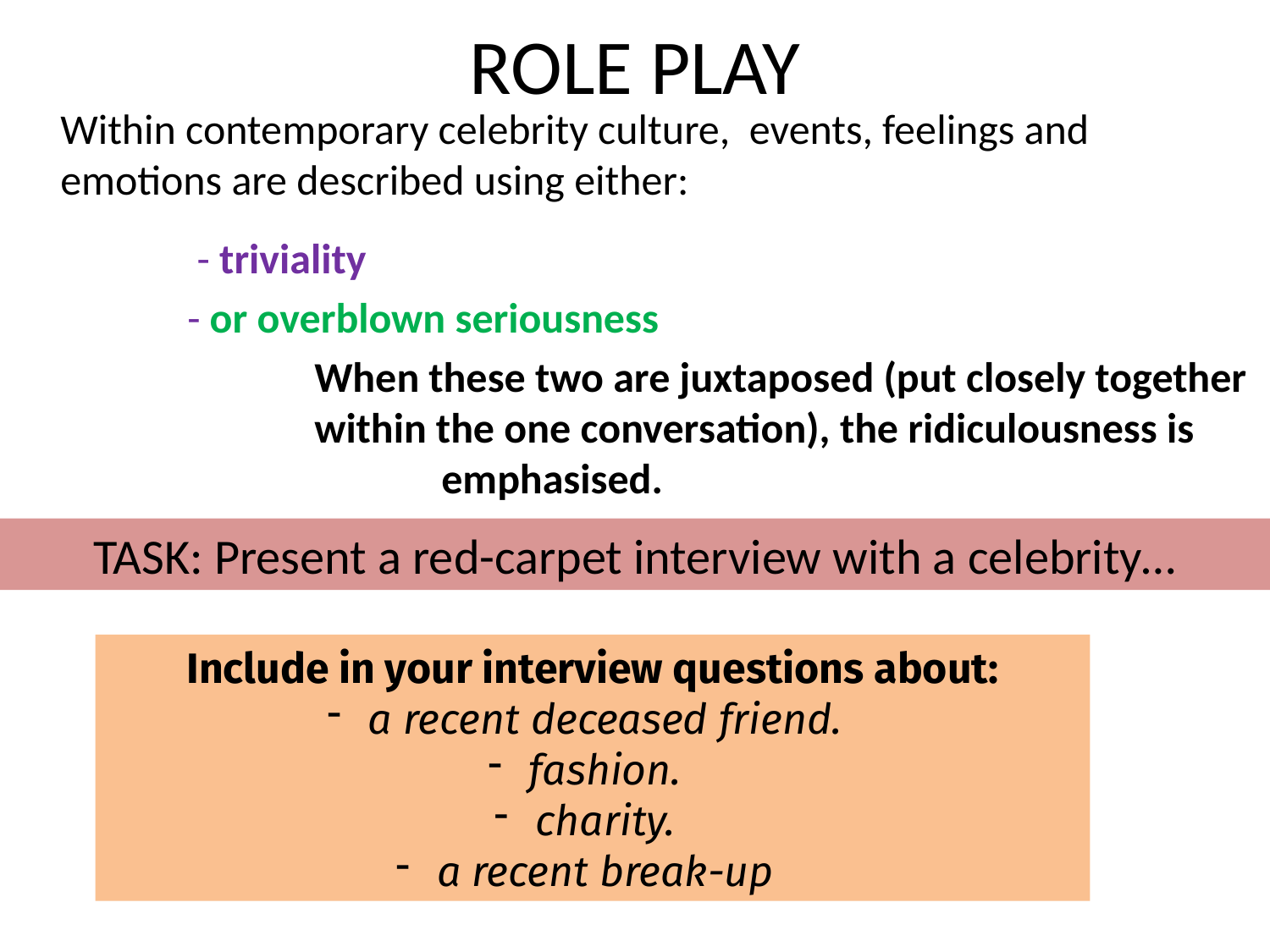

# ROLE PLAY
	Within contemporary celebrity culture,  events, feelings and emotions are described using either:

		 - triviality
		- or overblown seriousness
			When these two are juxtaposed (put closely together 		within the one conversation), the ridiculousness is 			emphasised.

TASK: Present a red-carpet interview with a celebrity…
Include in your interview questions about:
 a recent deceased friend.
 fashion.
 charity.
 a recent break-up